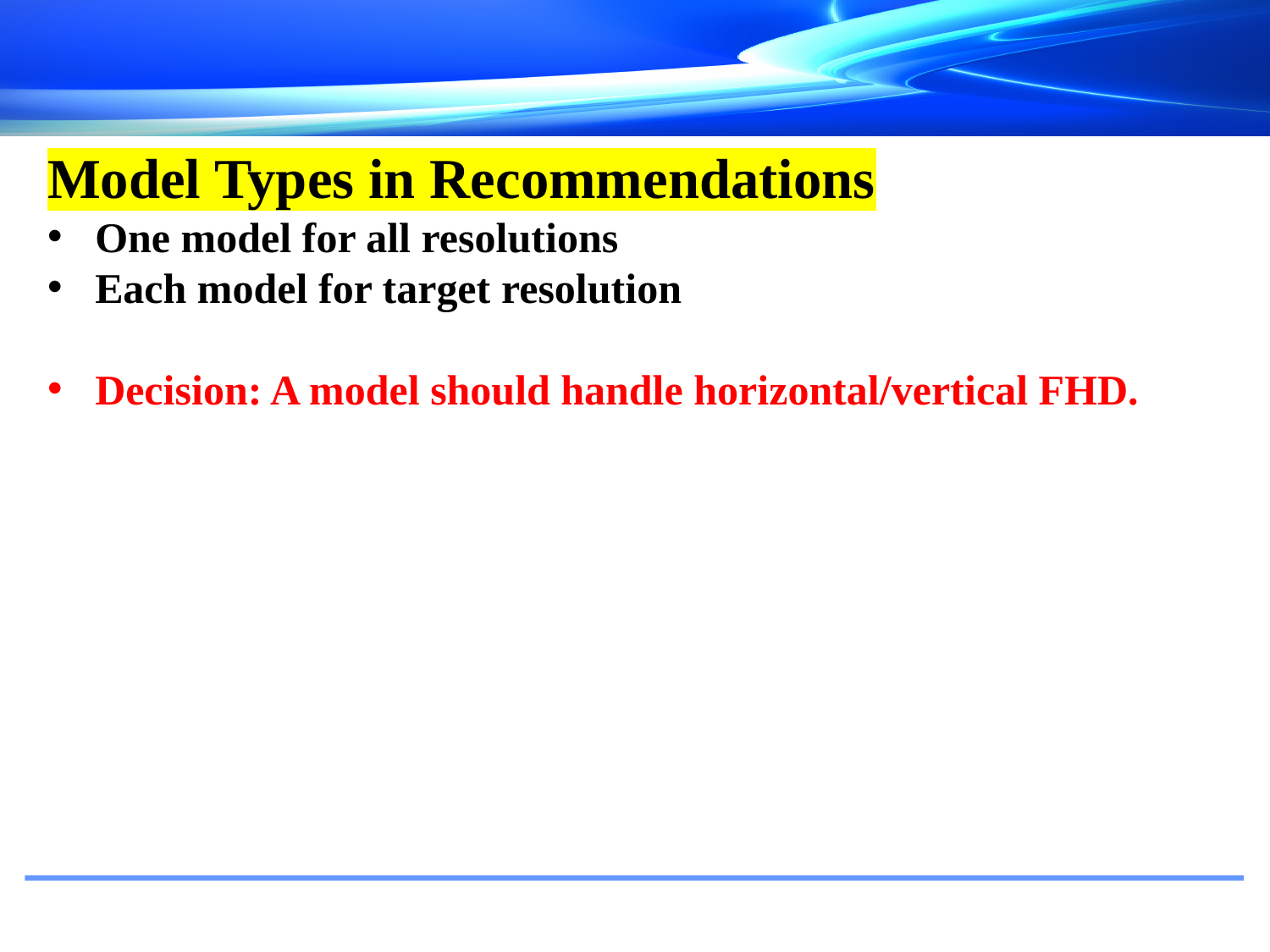

Model Types in Recommendations
One model for all resolutions
Each model for target resolution

Decision: A model should handle horizontal/vertical FHD.

#